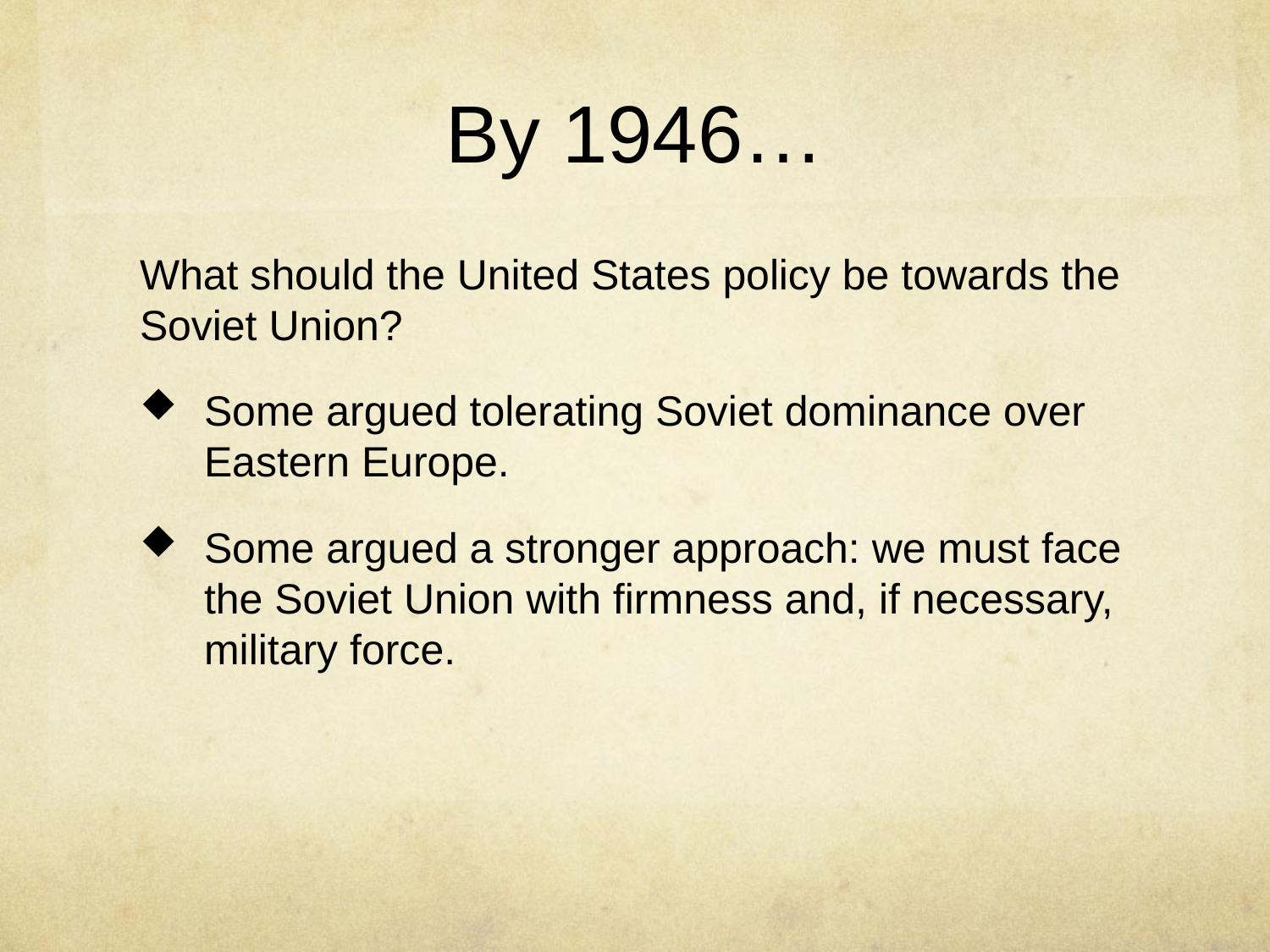

# By 1946…
What should the United States policy be towards the Soviet Union?
Some argued tolerating Soviet dominance over Eastern Europe.
Some argued a stronger approach: we must face the Soviet Union with firmness and, if necessary, military force.